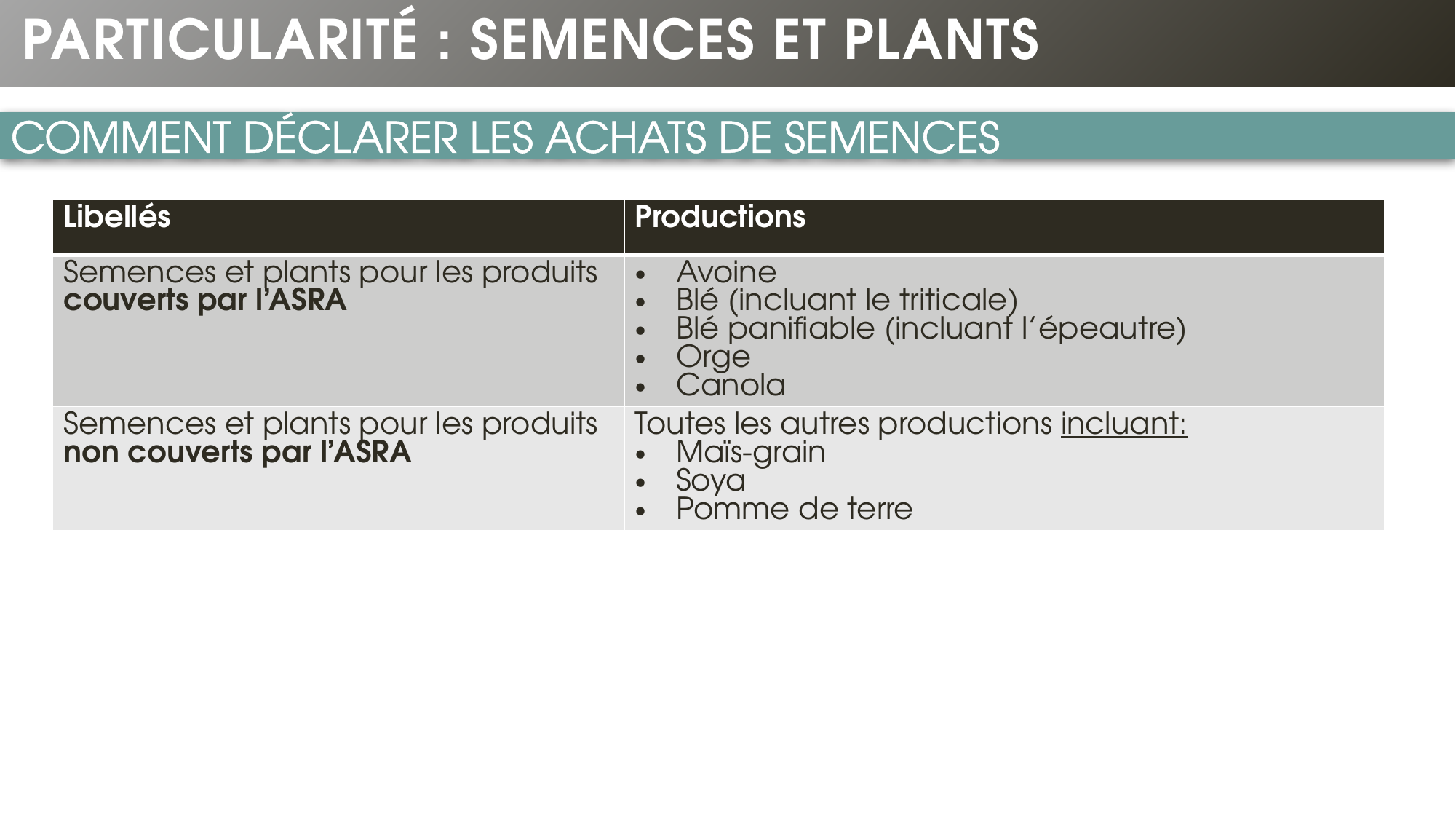

# Particularité : Semences et plants
Comment déclarer les achats de semences
| Libellés | Productions |
| --- | --- |
| Semences et plants pour les produits couverts par l’ASRA | Avoine Blé (incluant le triticale) Blé panifiable (incluant l’épeautre) Orge Canola |
| Semences et plants pour les produits non couverts par l’ASRA | Toutes les autres productions incluant: Maïs-grain Soya Pomme de terre |